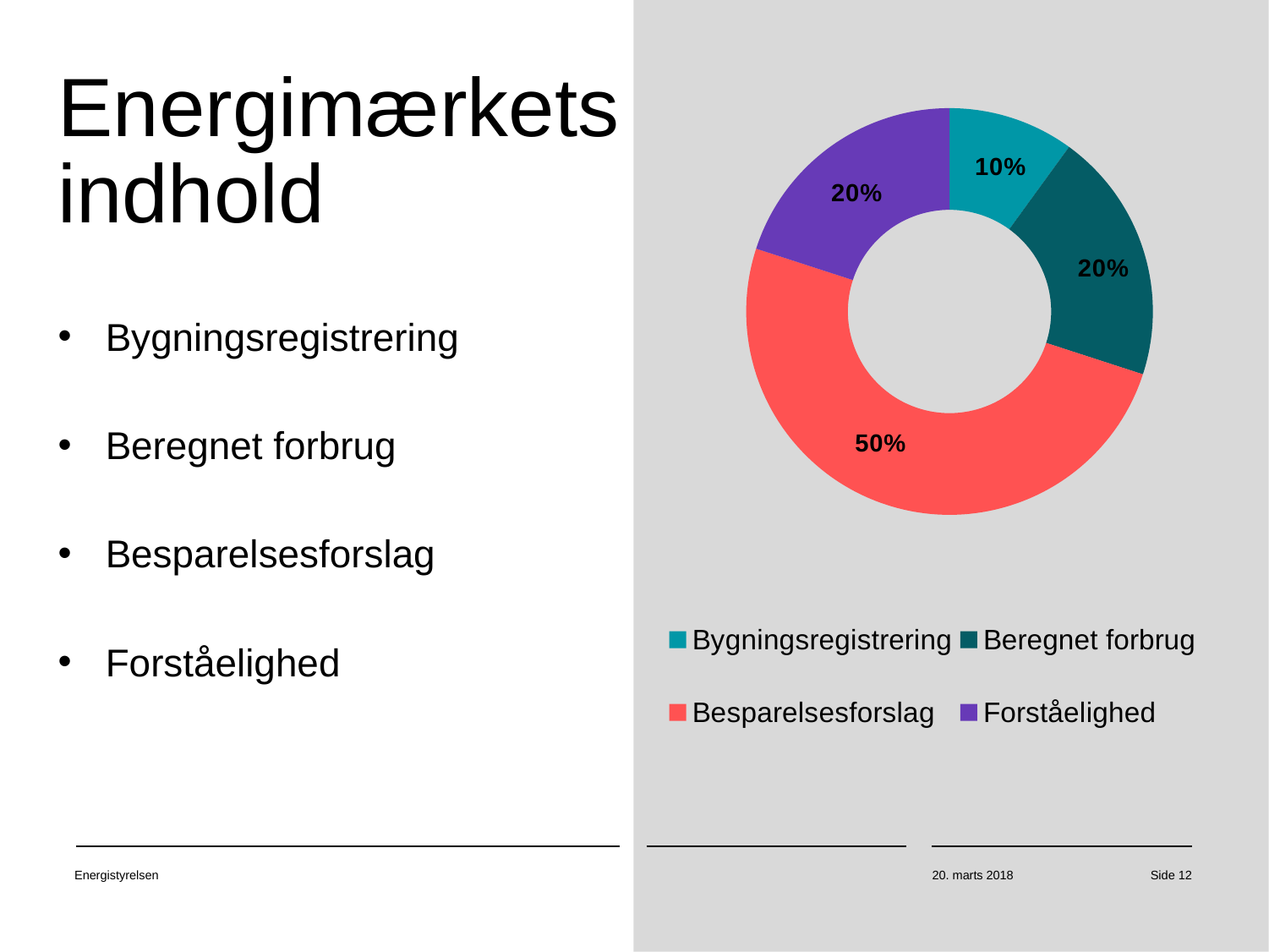

### Chart

| Category | Overskrift |
|---|---|
| Bygningsregistrering | 10.0 |
| Beregnet forbrug | 20.0 |
| Besparelsesforslag | 50.0 |
| Forståelighed | 20.0 |
# Energimærkets indhold
Bygningsregistrering

Beregnet forbrug

Besparelsesforslag

Forståelighed
Energistyrelsen
20. marts 2018
Side 12